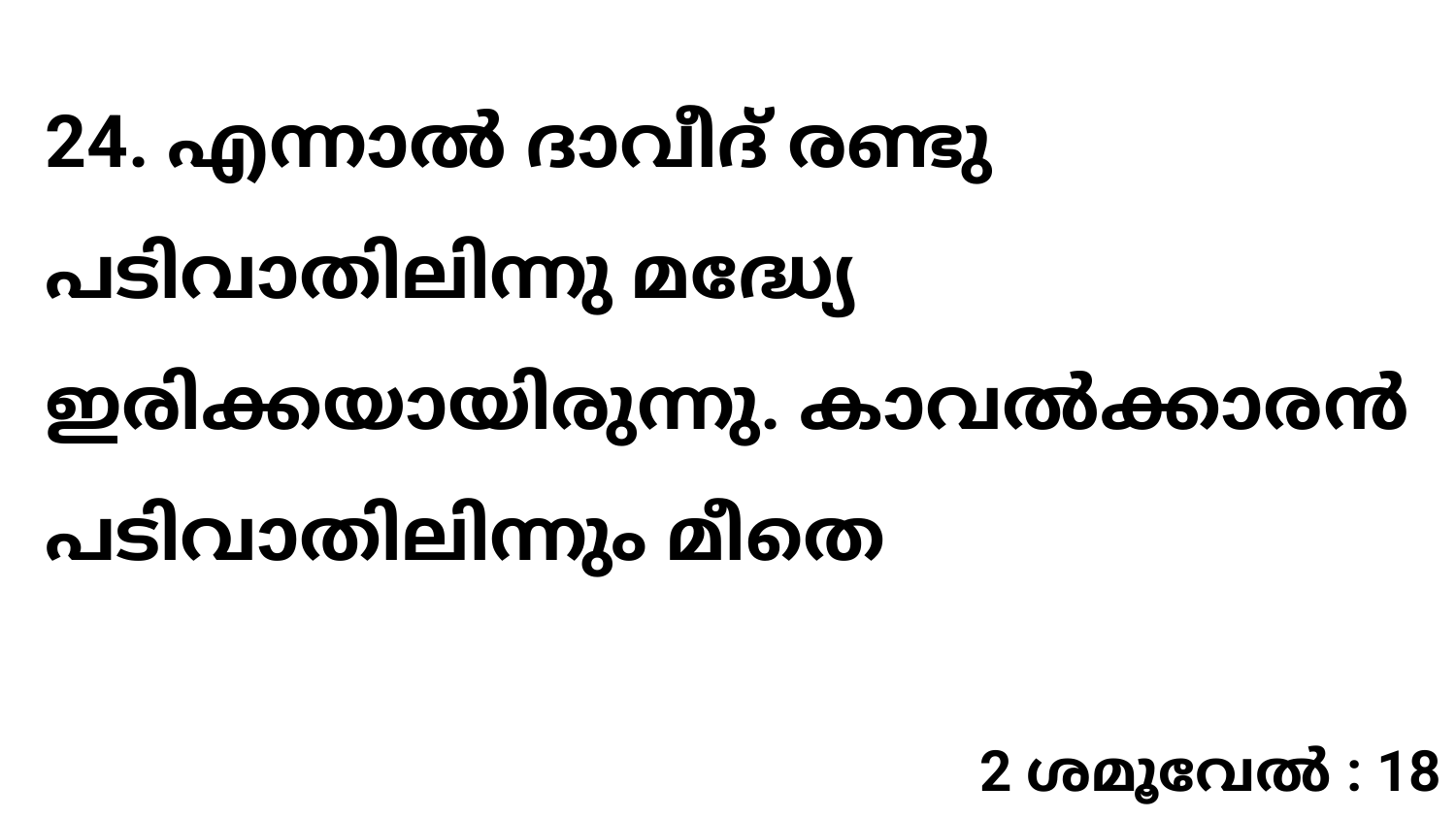

24. എന്നാൽ ദാവീദ് രണ്ടു പടിവാതിലിന്നു മദ്ധ്യേ ഇരിക്കയായിരുന്നു. കാവൽക്കാരൻ പടിവാതിലിന്നും മീതെ
2 ശമൂവേൽ : 18